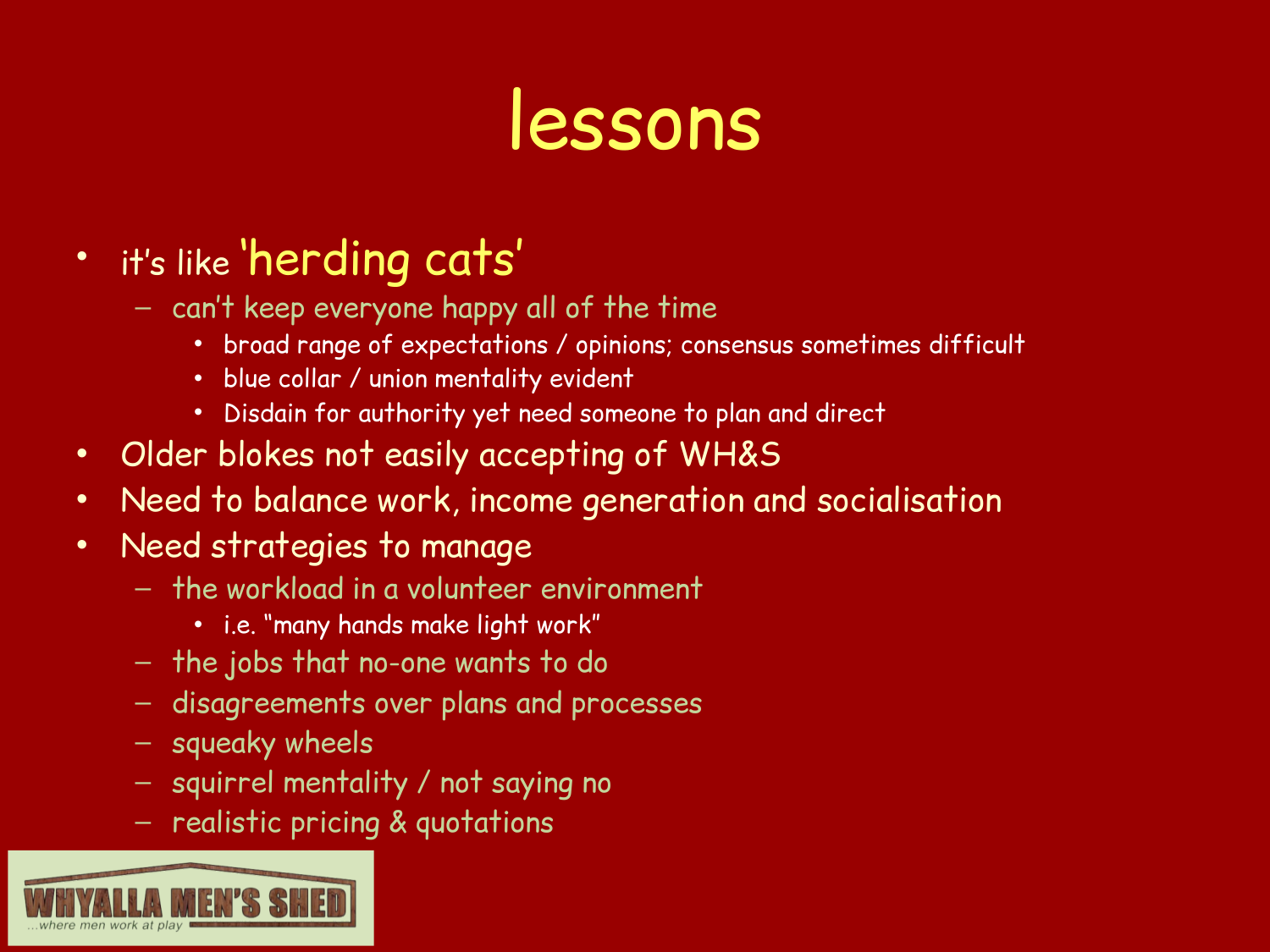

# lessons
it’s like ‘herding cats’
can’t keep everyone happy all of the time
broad range of expectations / opinions; consensus sometimes difficult
blue collar / union mentality evident
Disdain for authority yet need someone to plan and direct
Older blokes not easily accepting of WH&S
Need to balance work, income generation and socialisation
Need strategies to manage
the workload in a volunteer environment
i.e. “many hands make light work”
the jobs that no-one wants to do
disagreements over plans and processes
squeaky wheels
squirrel mentality / not saying no
realistic pricing & quotations